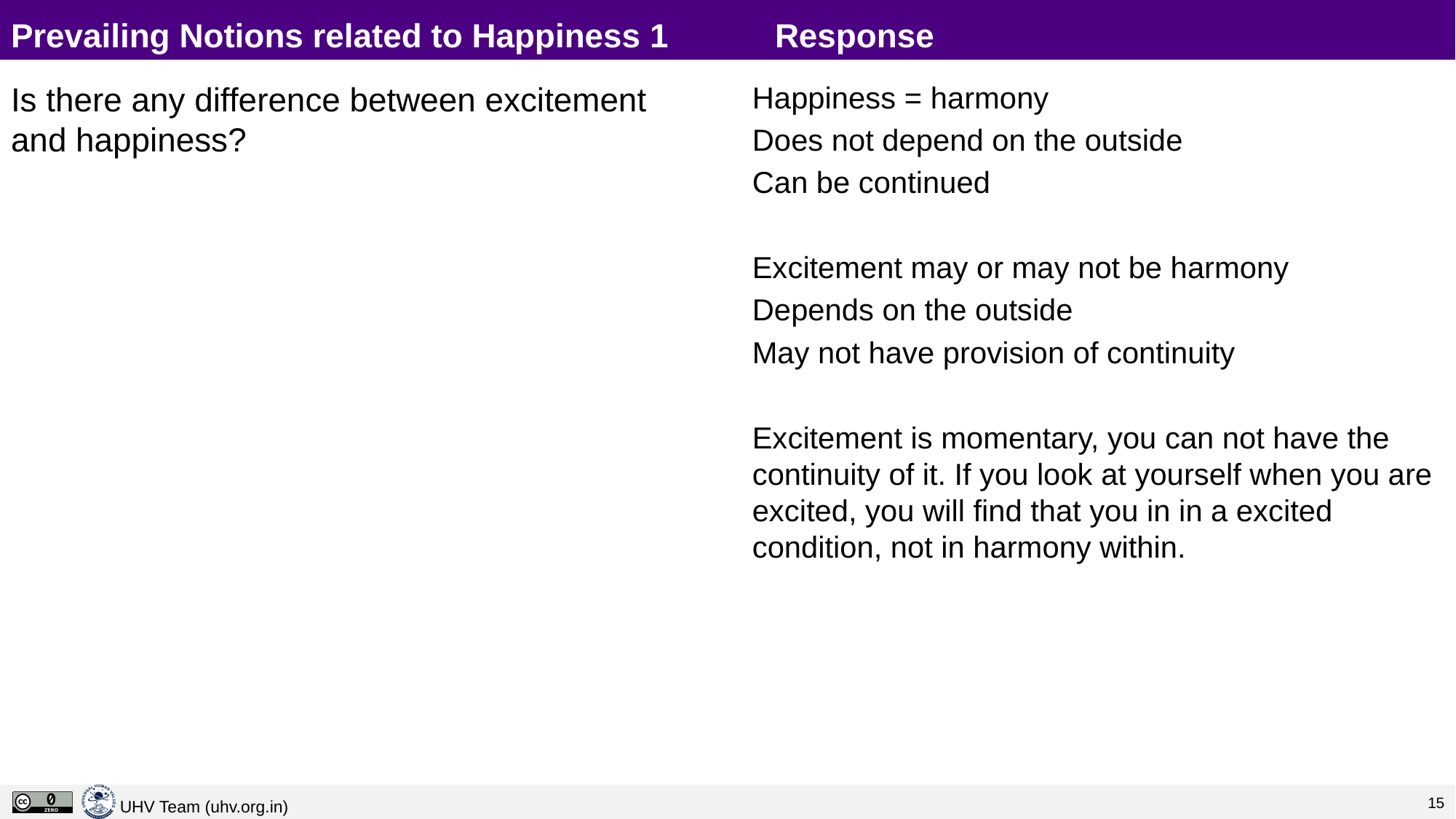

# Prevailing Notions related to Happiness 1	Response
Is there any difference between excitement and happiness?

Happiness = harmony
Does not depend on the outside
Can be continued

Excitement may or may not be harmony
Depends on the outside
May not have provision of continuity

Excitement is momentary, you can not have the continuity of it. If you look at yourself when you are excited, you will find that you in in a excited condition, not in harmony within.